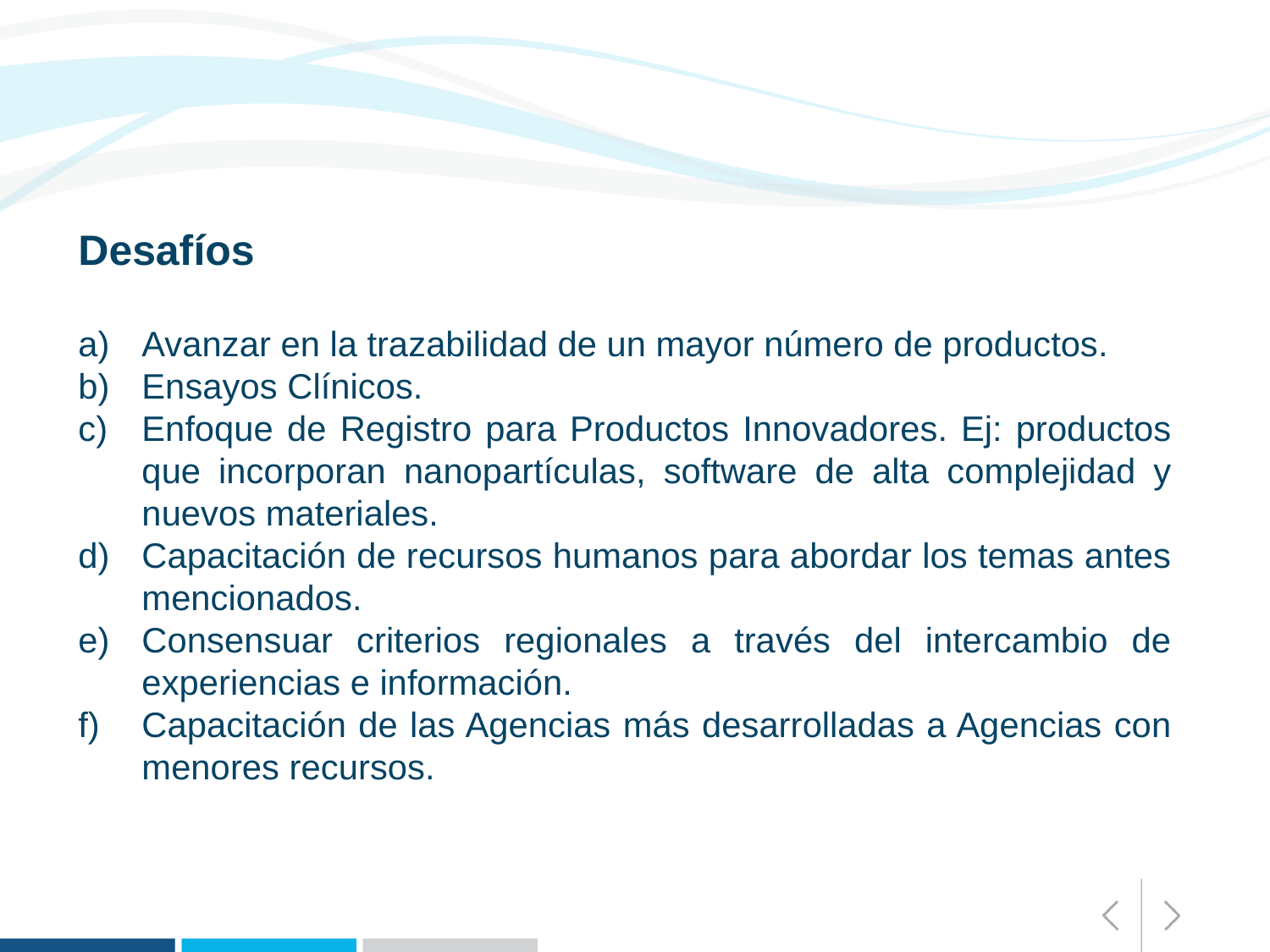

Desafíos
Avanzar en la trazabilidad de un mayor número de productos.
Ensayos Clínicos.
Enfoque de Registro para Productos Innovadores. Ej: productos que incorporan nanopartículas, software de alta complejidad y nuevos materiales.
Capacitación de recursos humanos para abordar los temas antes mencionados.
Consensuar criterios regionales a través del intercambio de experiencias e información.
Capacitación de las Agencias más desarrolladas a Agencias con menores recursos.